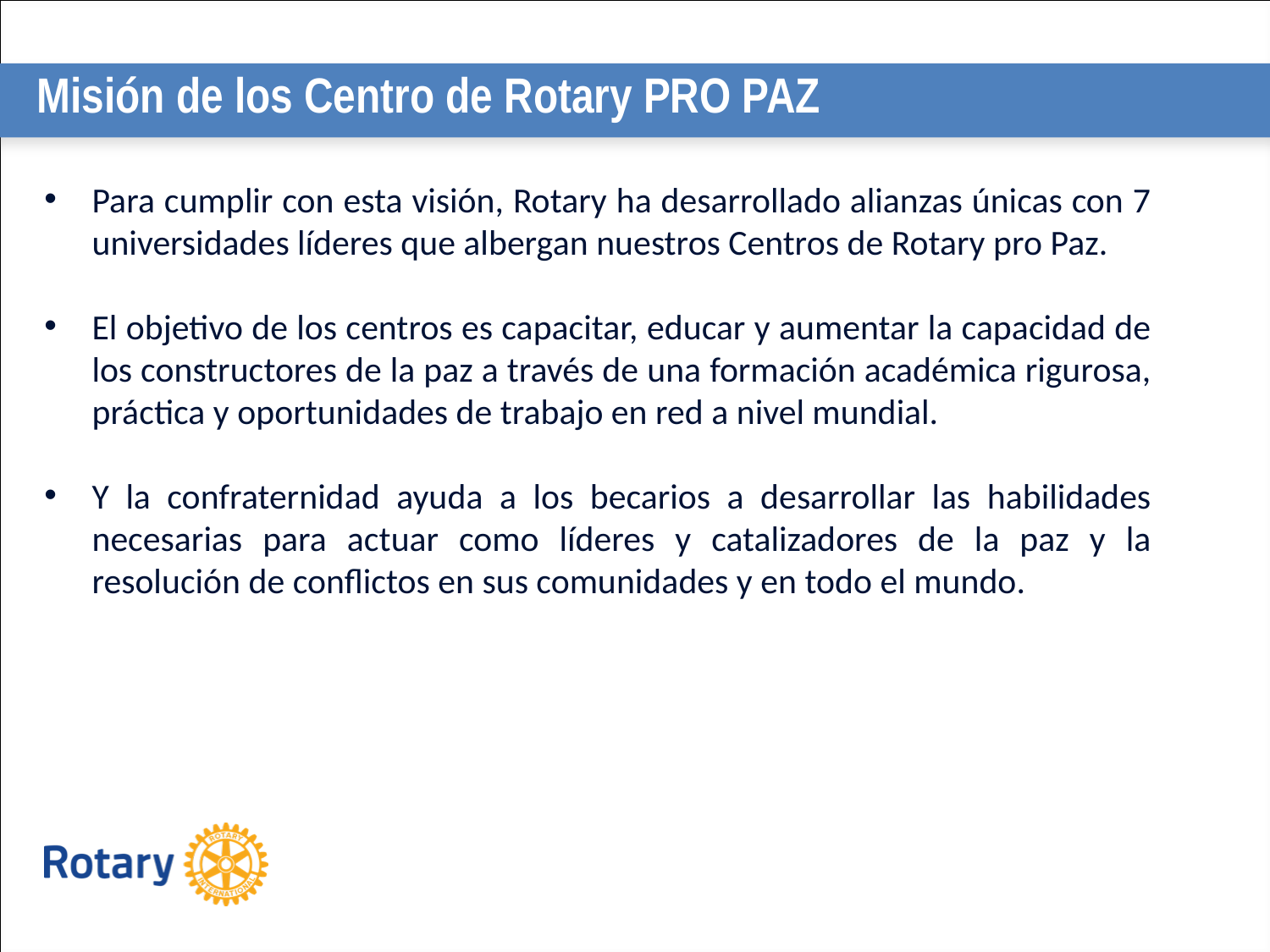

Misión de los Centro de Rotary PRO PAZ
Para cumplir con esta visión, Rotary ha desarrollado alianzas únicas con 7 universidades líderes que albergan nuestros Centros de Rotary pro Paz.

El objetivo de los centros es capacitar, educar y aumentar la capacidad de los constructores de la paz a través de una formación académica rigurosa, práctica y oportunidades de trabajo en red a nivel mundial.

Y la confraternidad ayuda a los becarios a desarrollar las habilidades necesarias para actuar como líderes y catalizadores de la paz y la resolución de conflictos en sus comunidades y en todo el mundo.